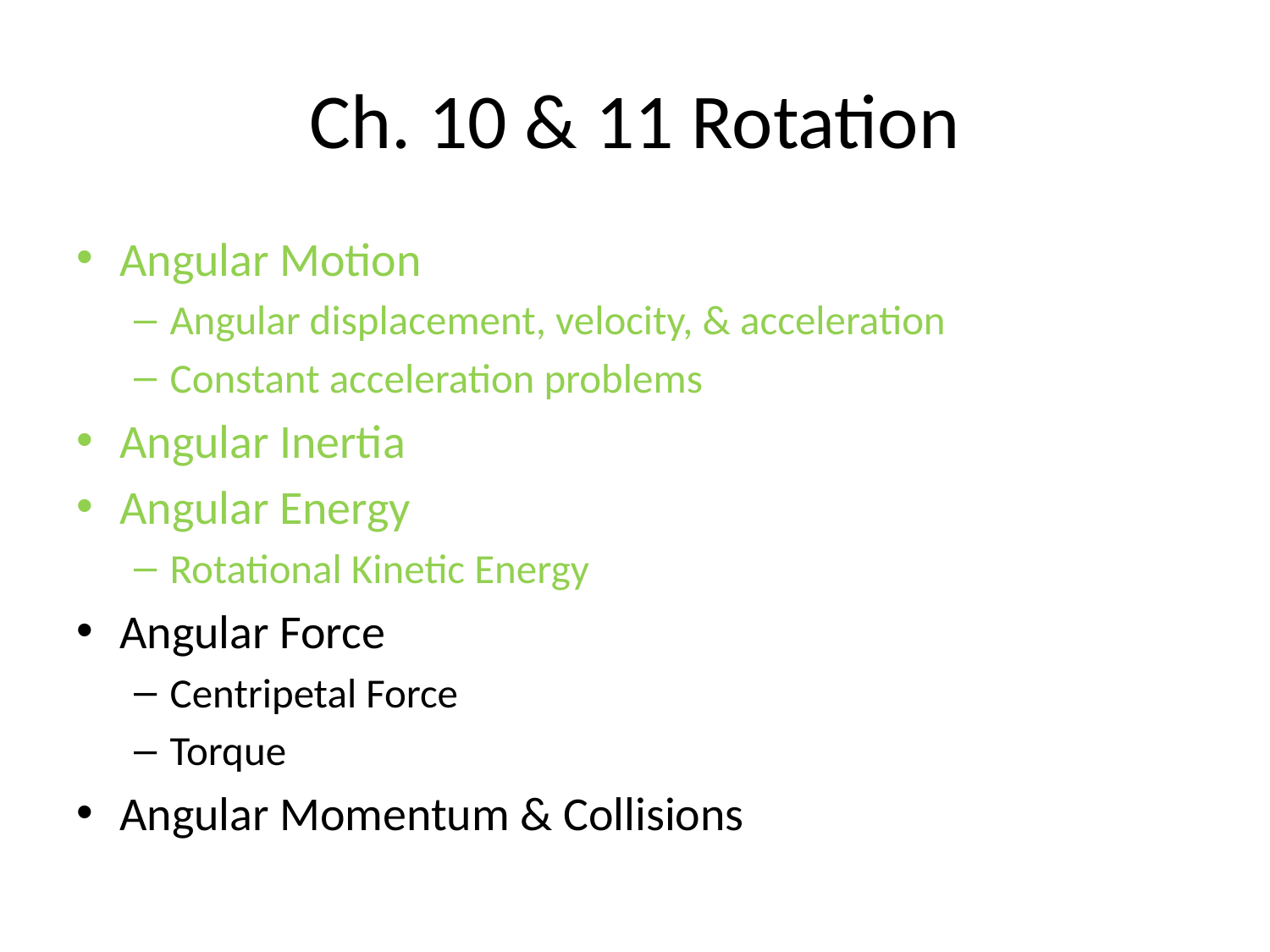

# Ch. 10 & 11 Rotation
Angular Motion
Angular displacement, velocity, & acceleration
Constant acceleration problems
Angular Inertia
Angular Energy
Rotational Kinetic Energy
Angular Force
Centripetal Force
Torque
Angular Momentum & Collisions